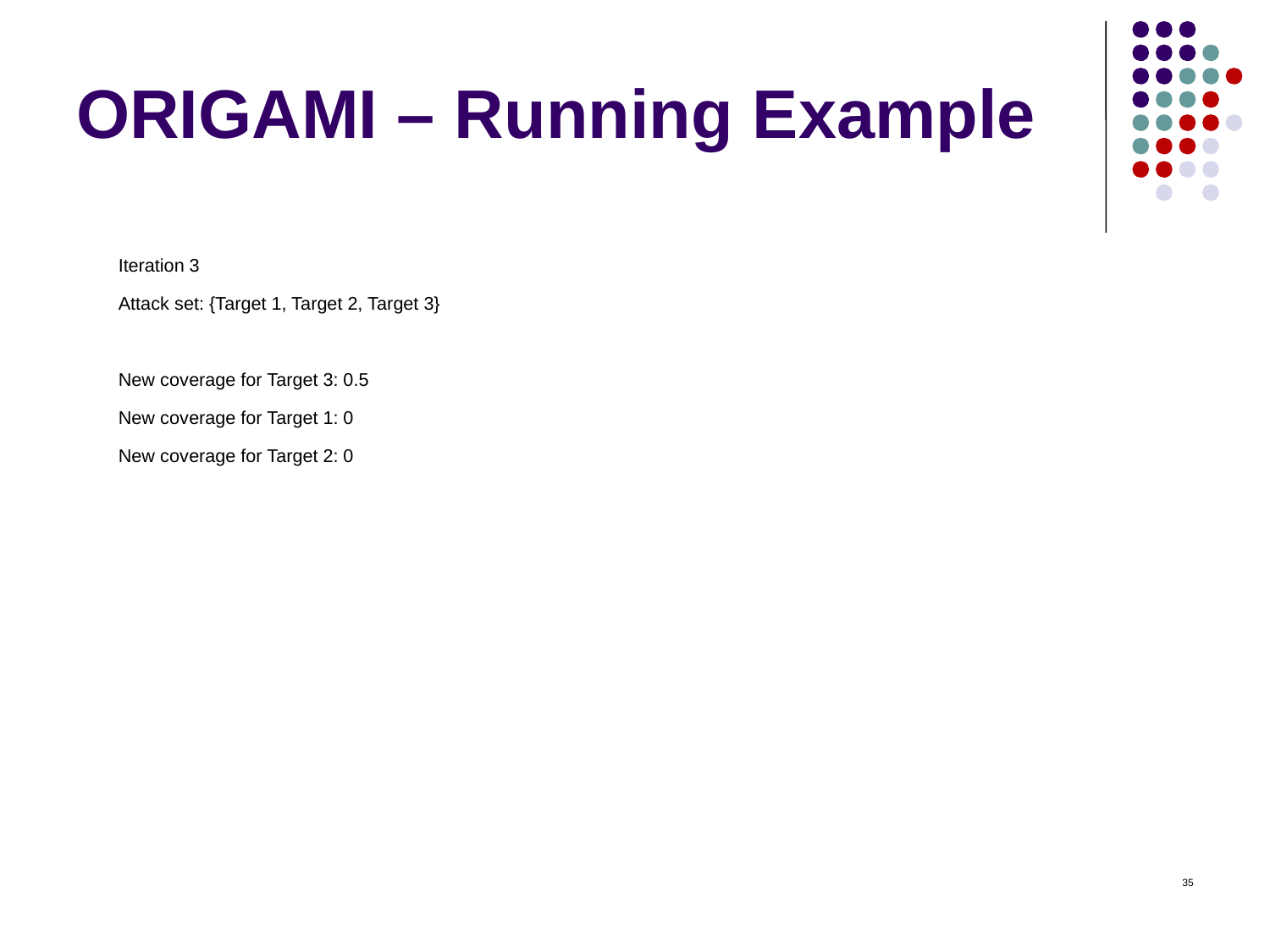

# ORIGAMI – Running Example

Iteration 3
Attack set: {Target 1, Target 2, Target 3}

New coverage for Target 3: 0.5
New coverage for Target 1: 0
New coverage for Target 2: 0

35